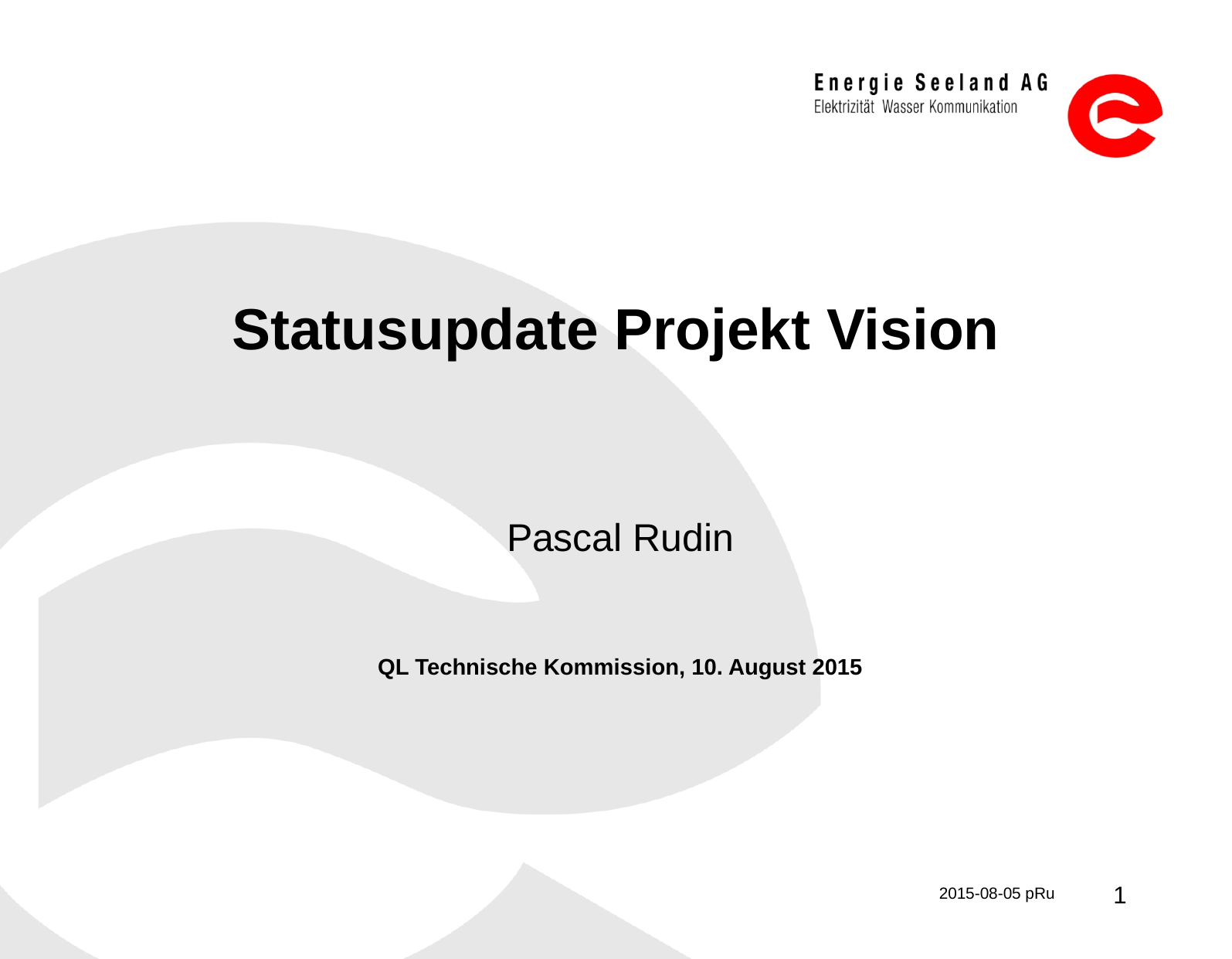

# Statusupdate Projekt Vision

Pascal Rudin

QL Technische Kommission, 10. August 2015
1
2015-08-05 pRu